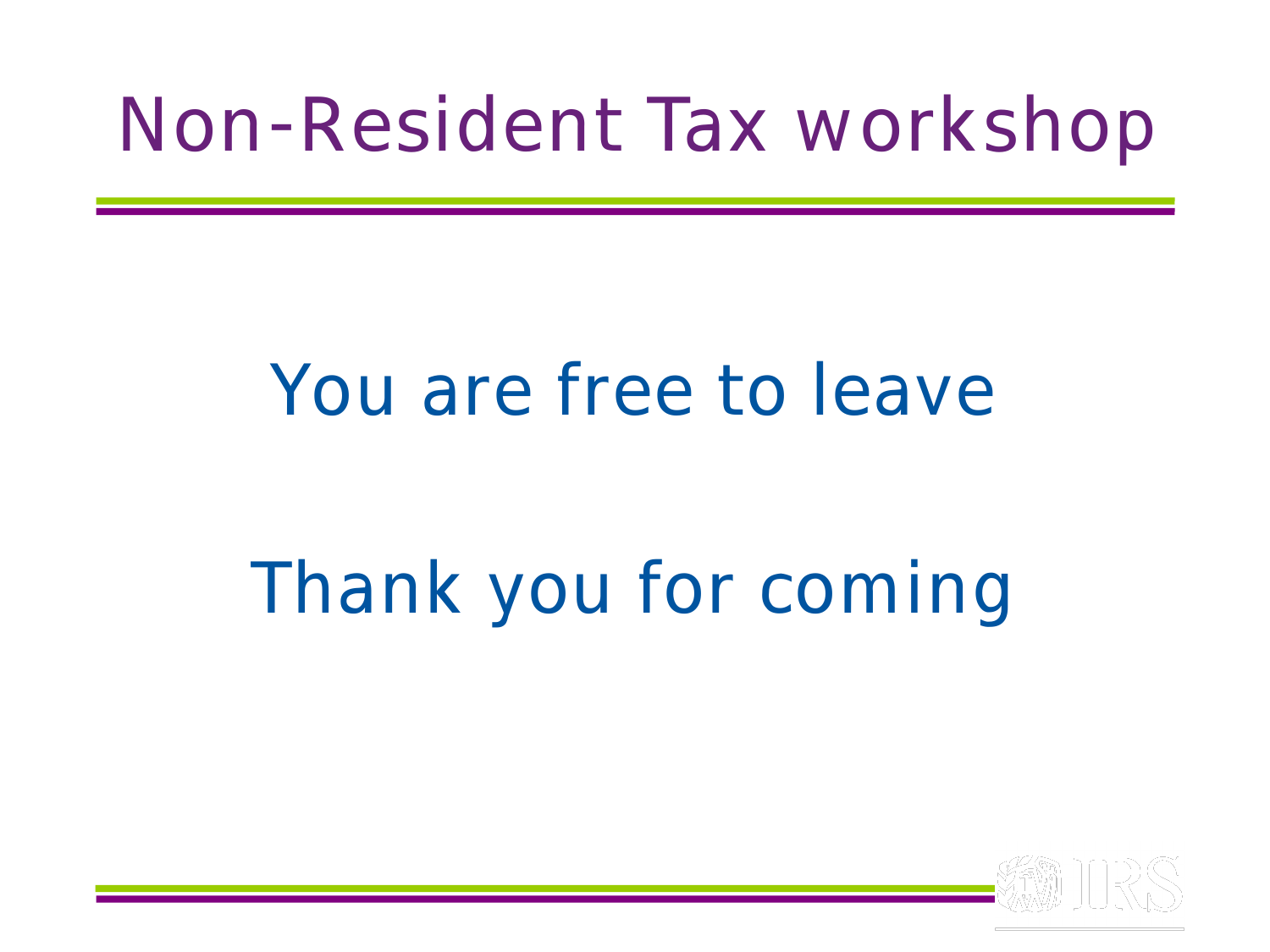

# Non-Resident Tax workshop
You are free to leave

Thank you for coming